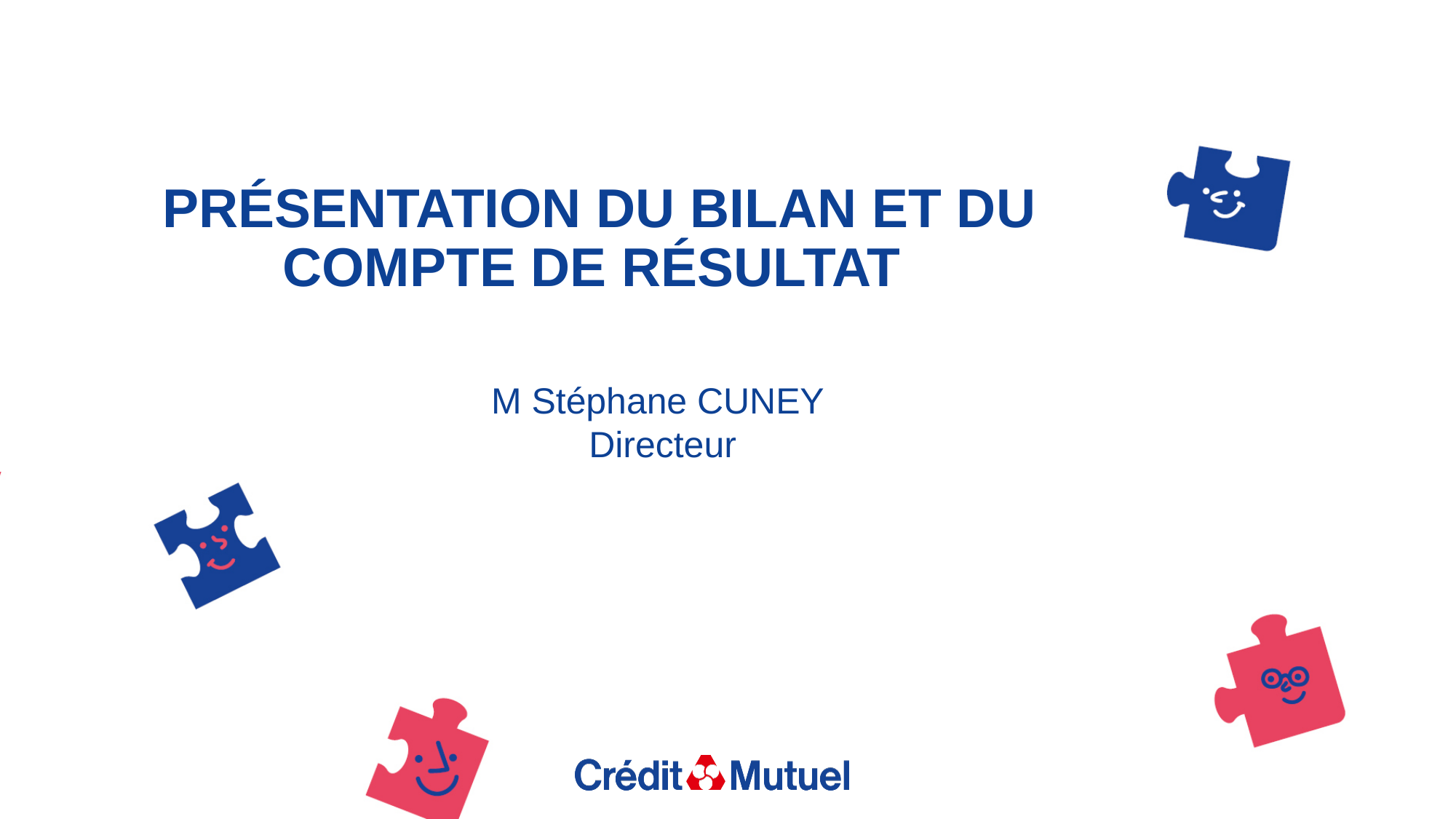

# PRÉSENTATION DU BILAN ET DU COMPTE DE RÉSULTAT
M Stéphane CUNEY
Directeur